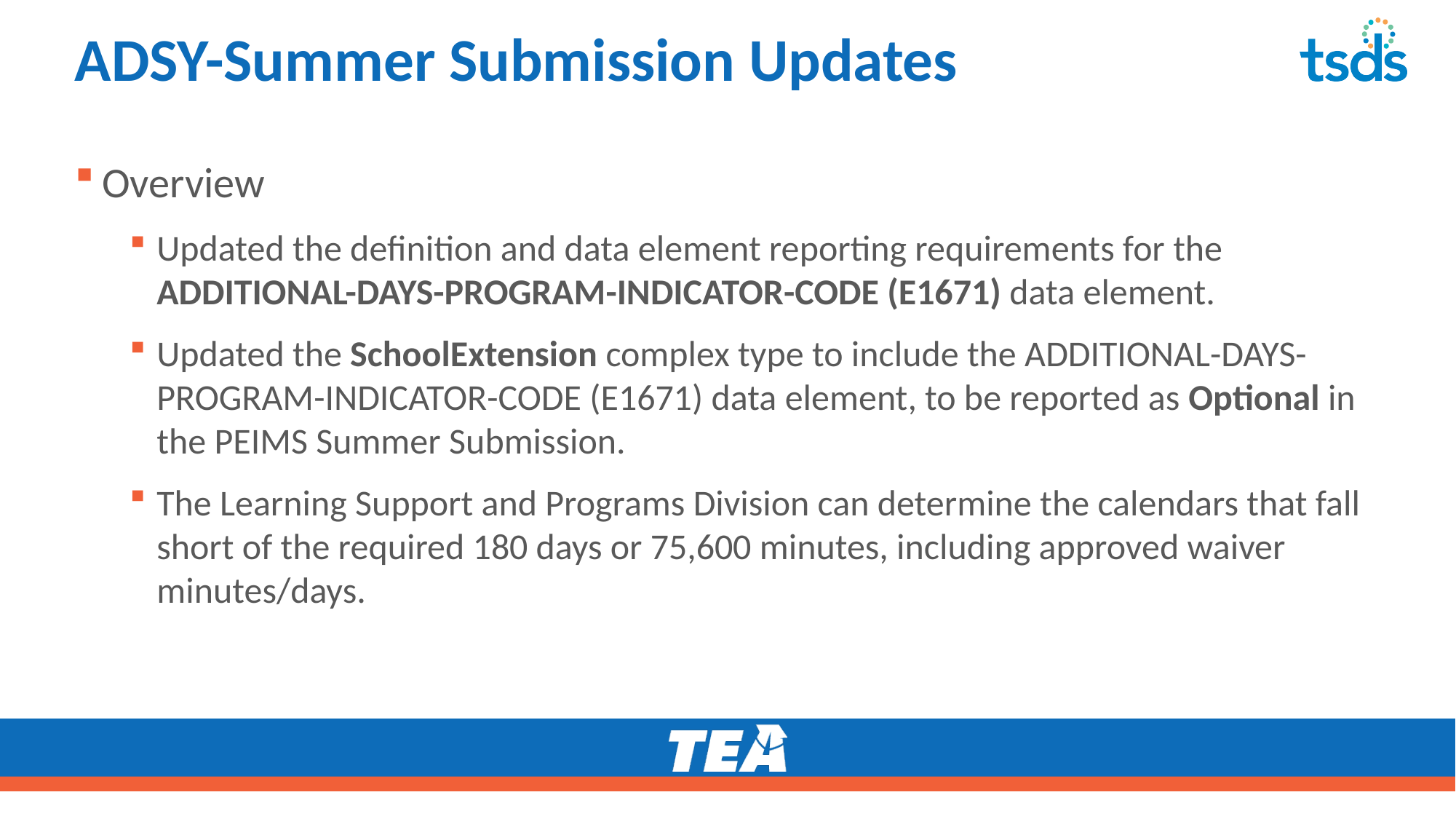

# ADSY-Summer Submission Updates
Overview
Updated the definition and data element reporting requirements for the ADDITIONAL-DAYS-PROGRAM-INDICATOR-CODE (E1671) data element.
Updated the SchoolExtension complex type to include the ADDITIONAL-DAYS-PROGRAM-INDICATOR-CODE (E1671) data element, to be reported as Optional in the PEIMS Summer Submission.
The Learning Support and Programs Division can determine the calendars that fall short of the required 180 days or 75,600 minutes, including approved waiver minutes/days.